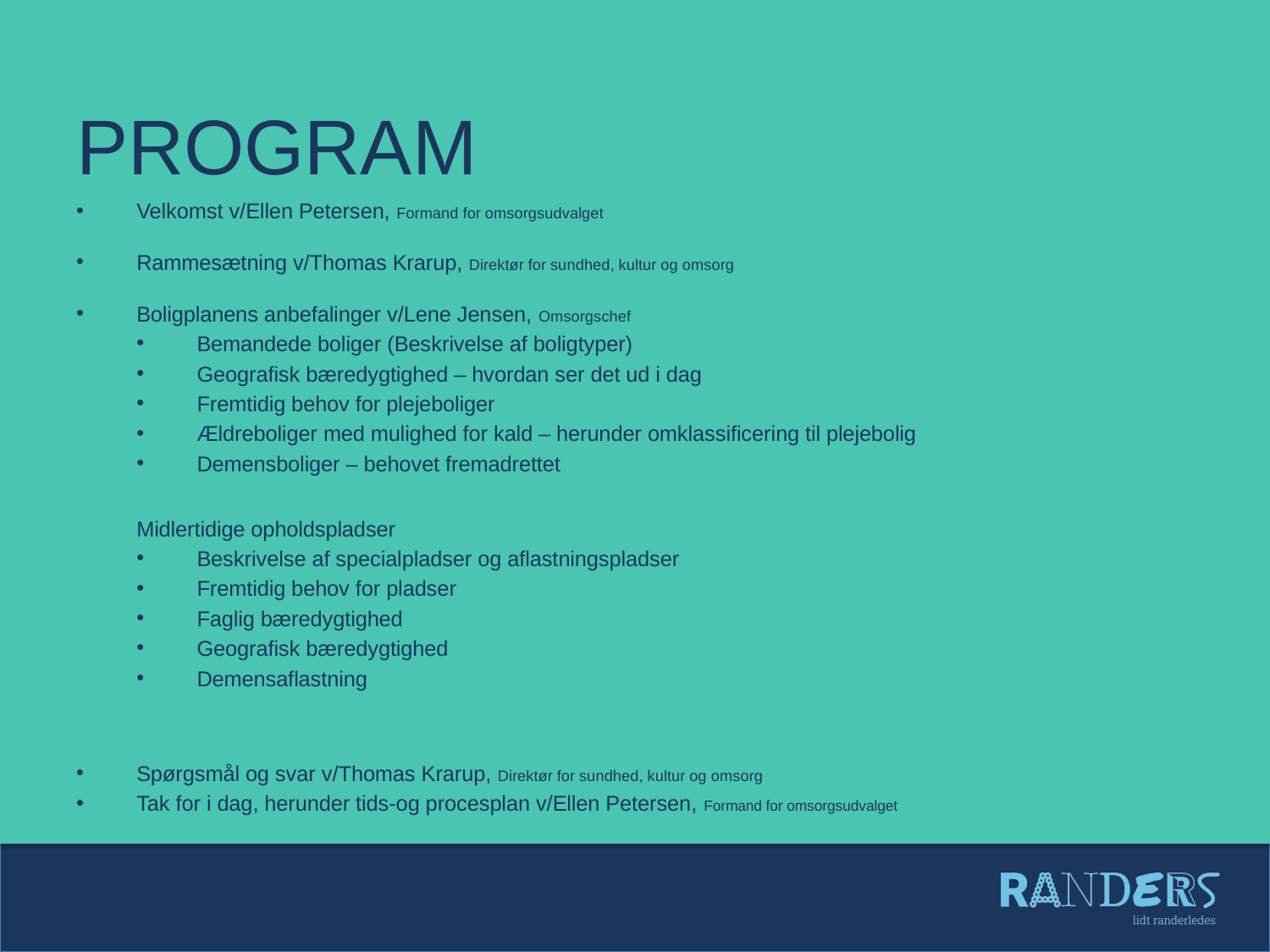

# Program
Velkomst v/Ellen Petersen, Formand for omsorgsudvalget

Rammesætning v/Thomas Krarup, Direktør for sundhed, kultur og omsorg

Boligplanens anbefalinger v/Lene Jensen, Omsorgschef
Bemandede boliger (Beskrivelse af boligtyper)
Geografisk bæredygtighed – hvordan ser det ud i dag
Fremtidig behov for plejeboliger
Ældreboliger med mulighed for kald – herunder omklassificering til plejebolig
Demensboliger – behovet fremadrettet

Midlertidige opholdspladser
Beskrivelse af specialpladser og aflastningspladser
Fremtidig behov for pladser
Faglig bæredygtighed
Geografisk bæredygtighed
Demensaflastning

Spørgsmål og svar v/Thomas Krarup, Direktør for sundhed, kultur og omsorg
Tak for i dag, herunder tids-og procesplan v/Ellen Petersen, Formand for omsorgsudvalget

Boligplan 2023-2033                                  Borgermøde 8. august 2022